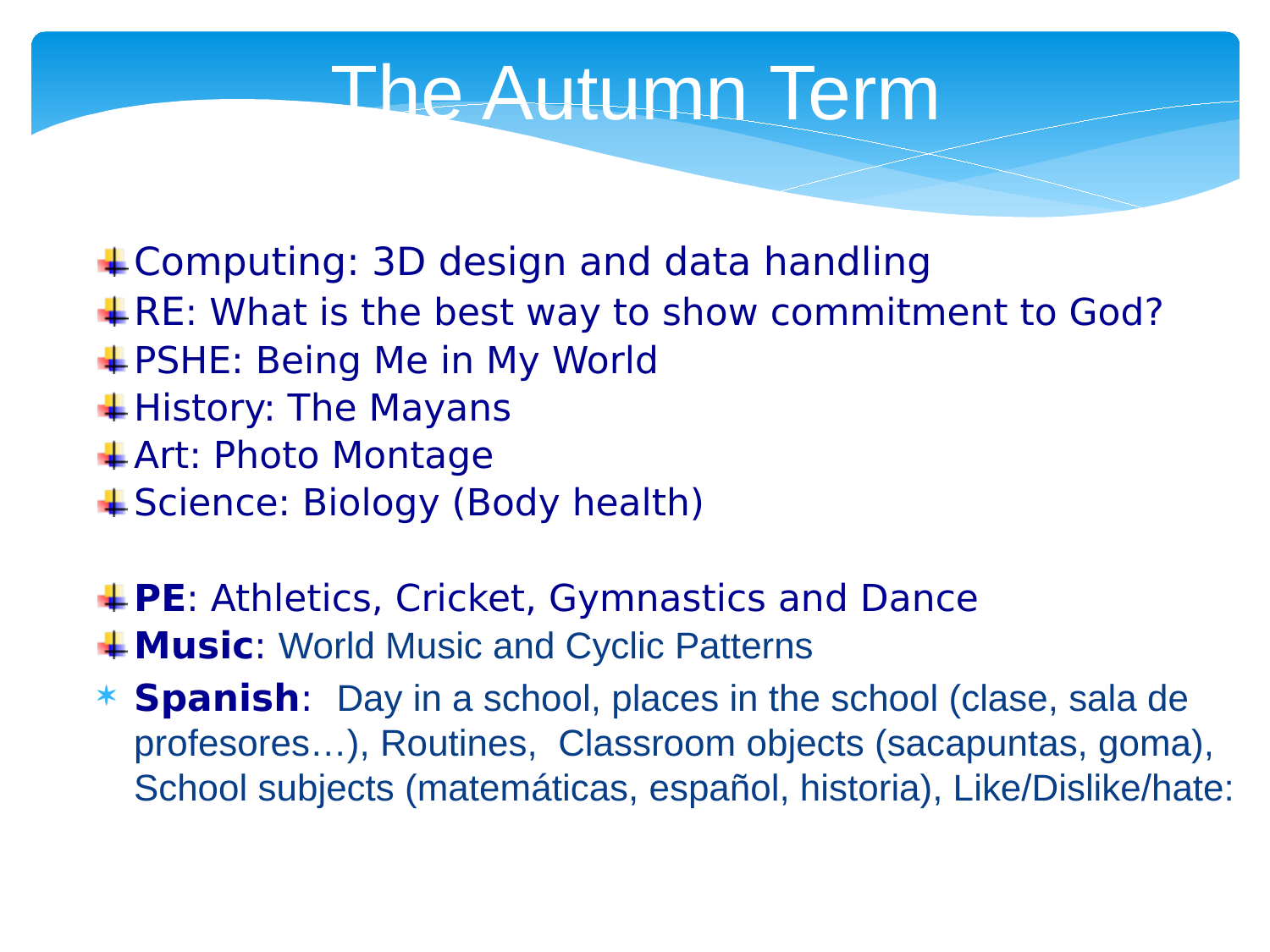

The Autumn Term
Computing: 3D design and data handling
RE: What is the best way to show commitment to God?
PSHE: Being Me in My World
History: The Mayans
Art: Photo Montage
Science: Biology (Body health)

PE: Athletics, Cricket, Gymnastics and Dance
Music: World Music and Cyclic Patterns
Spanish:  Day in a school, places in the school (clase, sala de profesores…), Routines,  Classroom objects (sacapuntas, goma), School subjects (matemáticas, español, historia), Like/Dislike/hate: